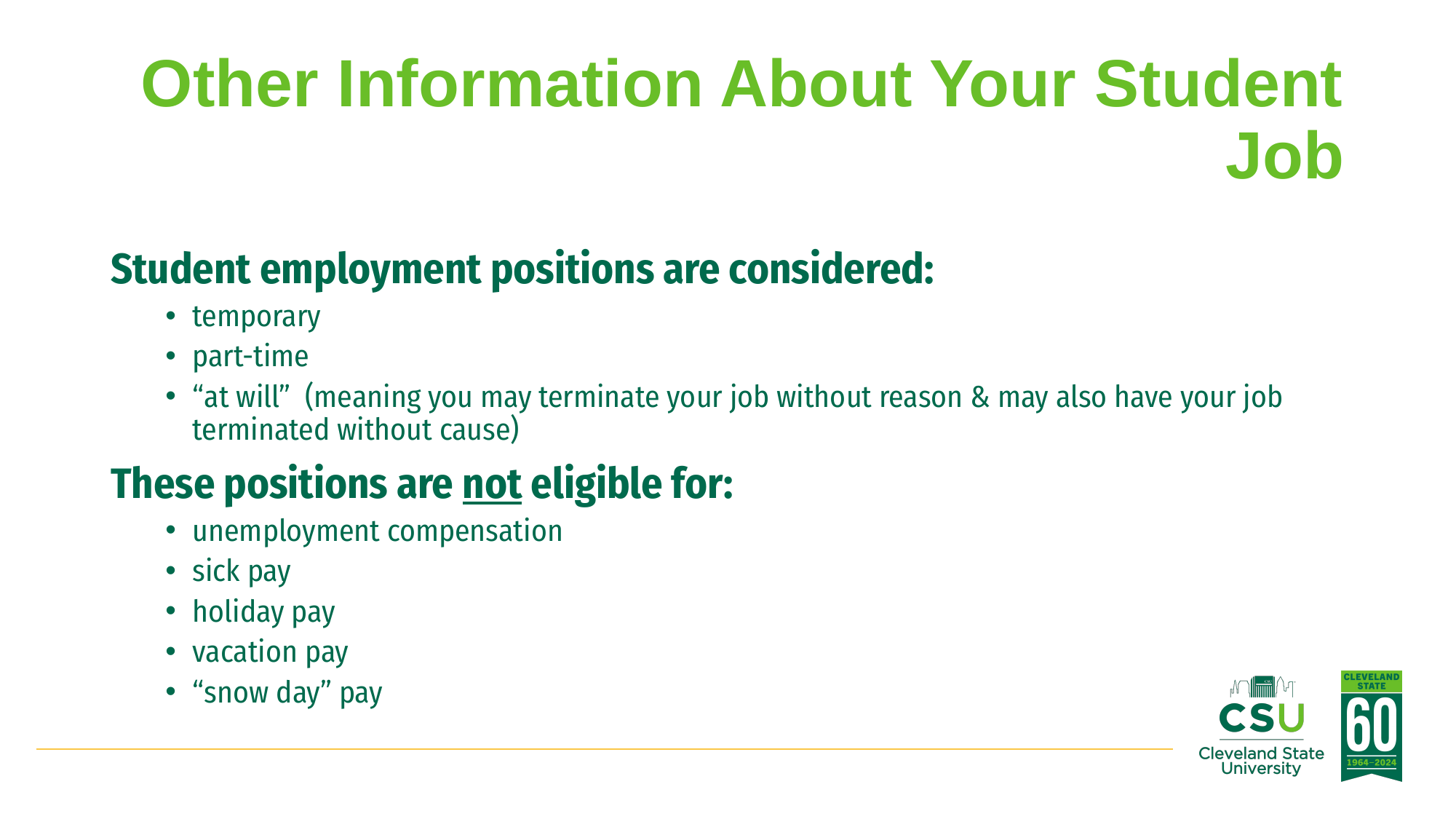

# Other Information About Your Student Job
Student employment positions are considered:
temporary
part-time
“at will”  (meaning you may terminate your job without reason & may also have your job terminated without cause)
These positions are not eligible for:
unemployment compensation
sick pay
holiday pay
vacation pay
“snow day” pay